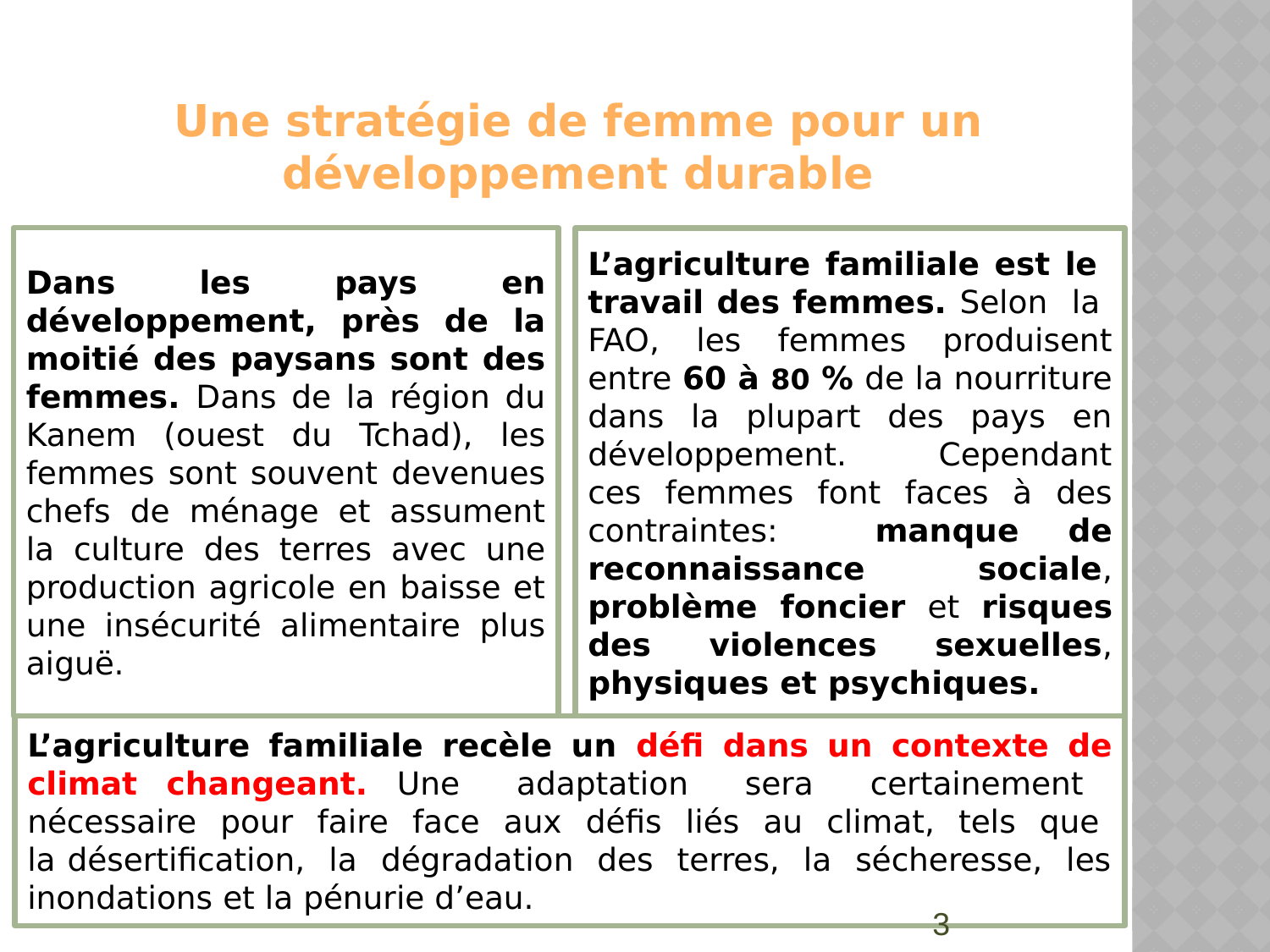

# Une stratégie de femme pour un développement durable
Dans les pays en développement, près de la moitié des paysans sont des femmes. Dans de la région du Kanem (ouest du Tchad), les femmes sont souvent devenues chefs de ménage et assument la culture des terres avec une production agricole en baisse et une insécurité alimentaire plus aiguë.
L’agriculture familiale est le  travail des femmes. Selon  la  FAO,  les  femmes  produisent entre 60 à 80 % de la nourriture dans la plupart des pays en développement.   Cependant ces femmes font faces à des contraintes:  manque de reconnaissance sociale, problème foncier et risques des violences sexuelles, physiques et psychiques.
L’agriculture familiale recèle un défi dans un contexte de climat changeant. Une  adaptation  sera  certainement  nécessaire  pour  faire  face  aux  défis  liés  au  climat,  tels  que  la désertification,  la  dégradation  des  terres,  la  sécheresse,  les inondations et la pénurie d’eau.
3